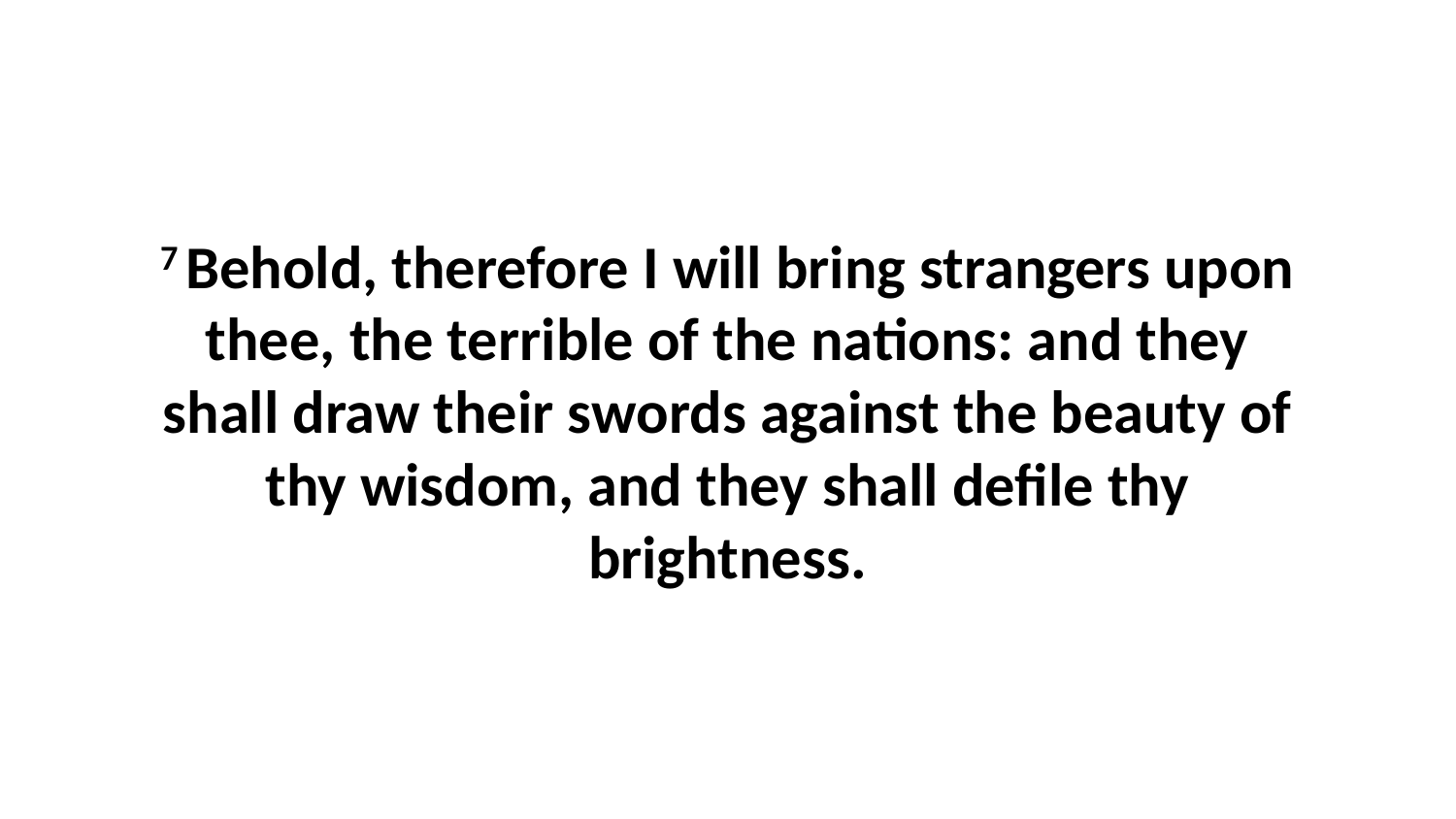

7 Behold, therefore I will bring strangers upon thee, the terrible of the nations: and they shall draw their swords against the beauty of thy wisdom, and they shall defile thy brightness.